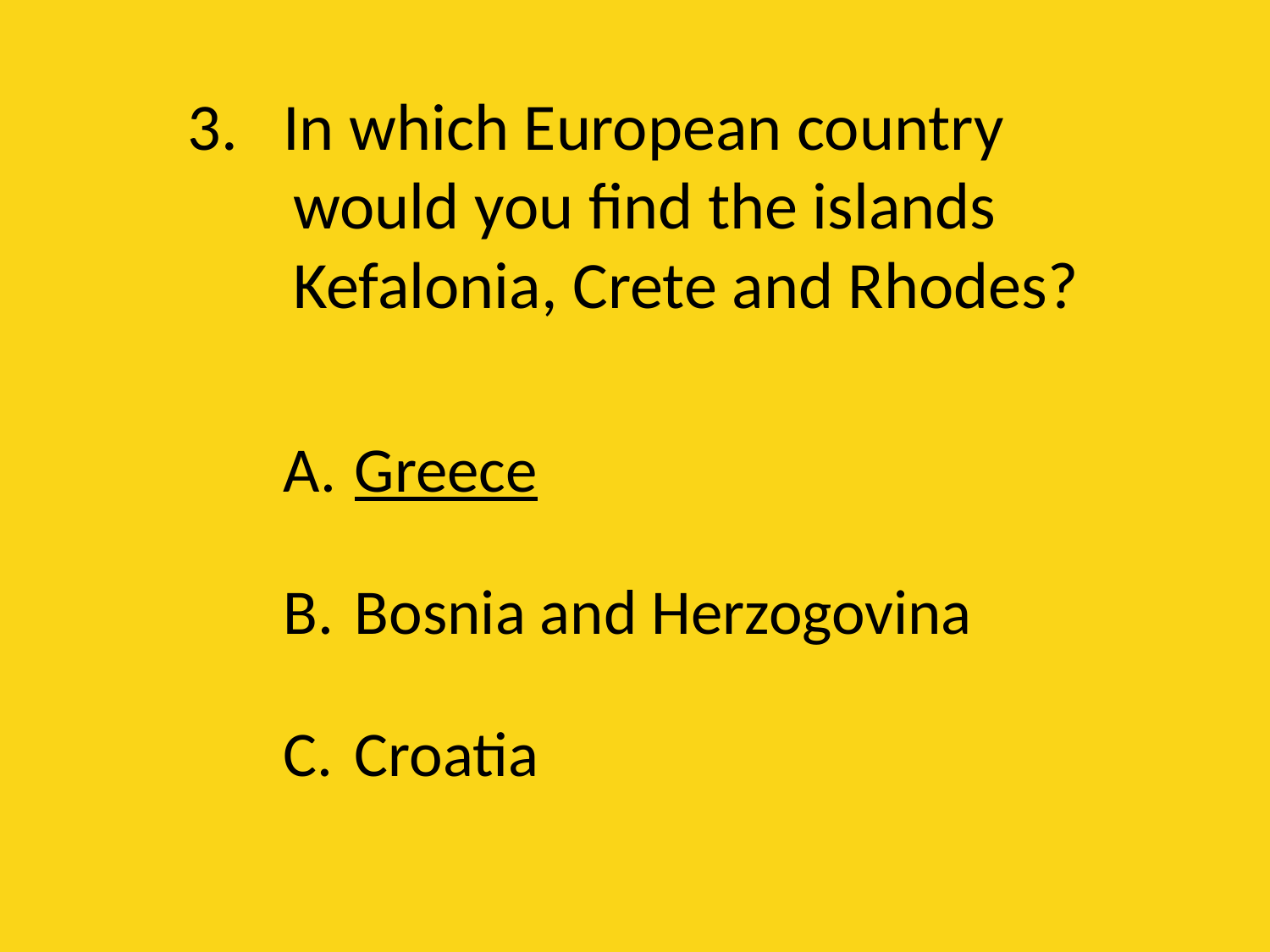

# 3.   In which European country would you find the islands Kefalonia, Crete and Rhodes?
Greece
Bosnia and Herzogovina
Croatia